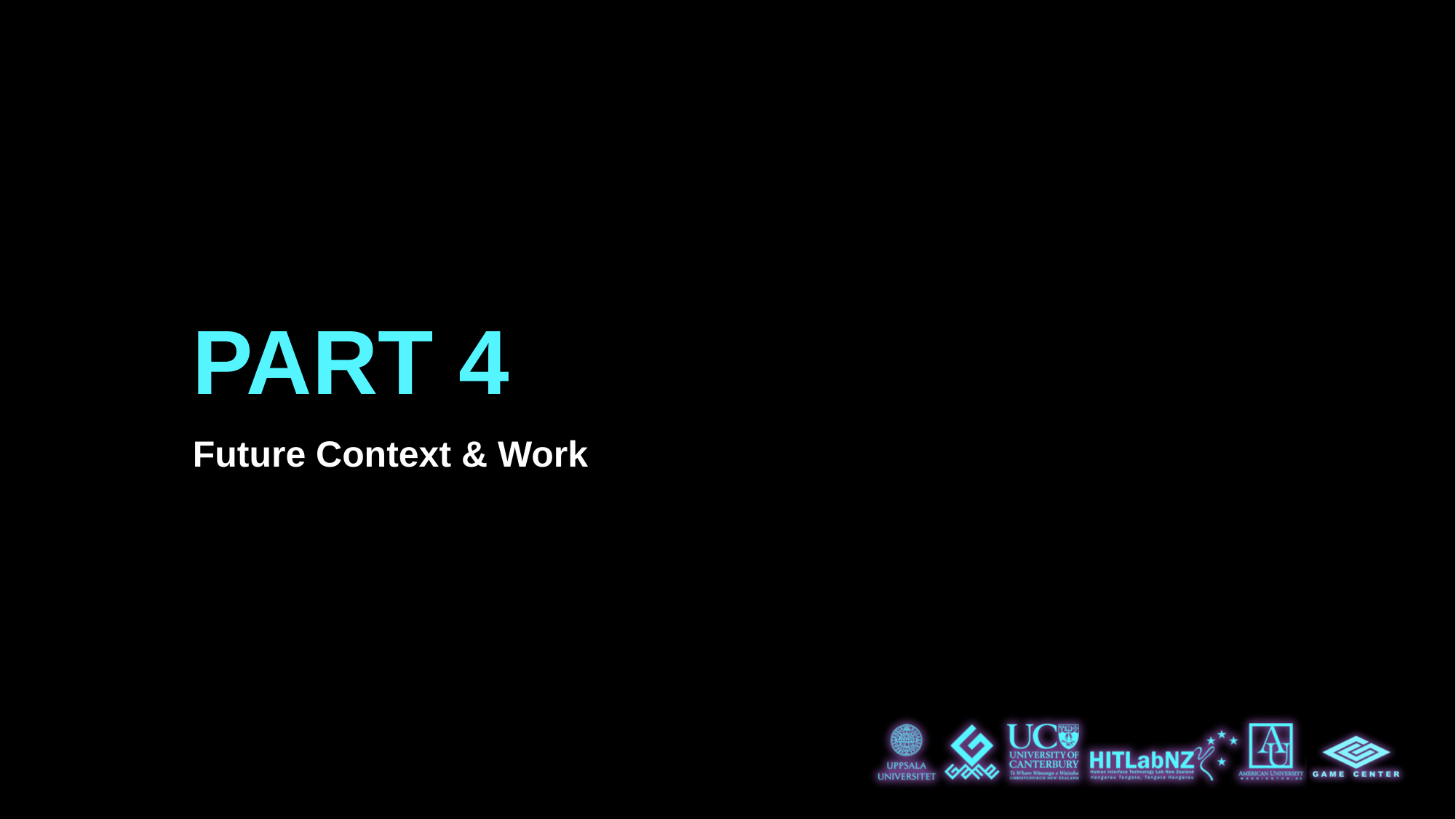

# PART 4
Future Context & Work